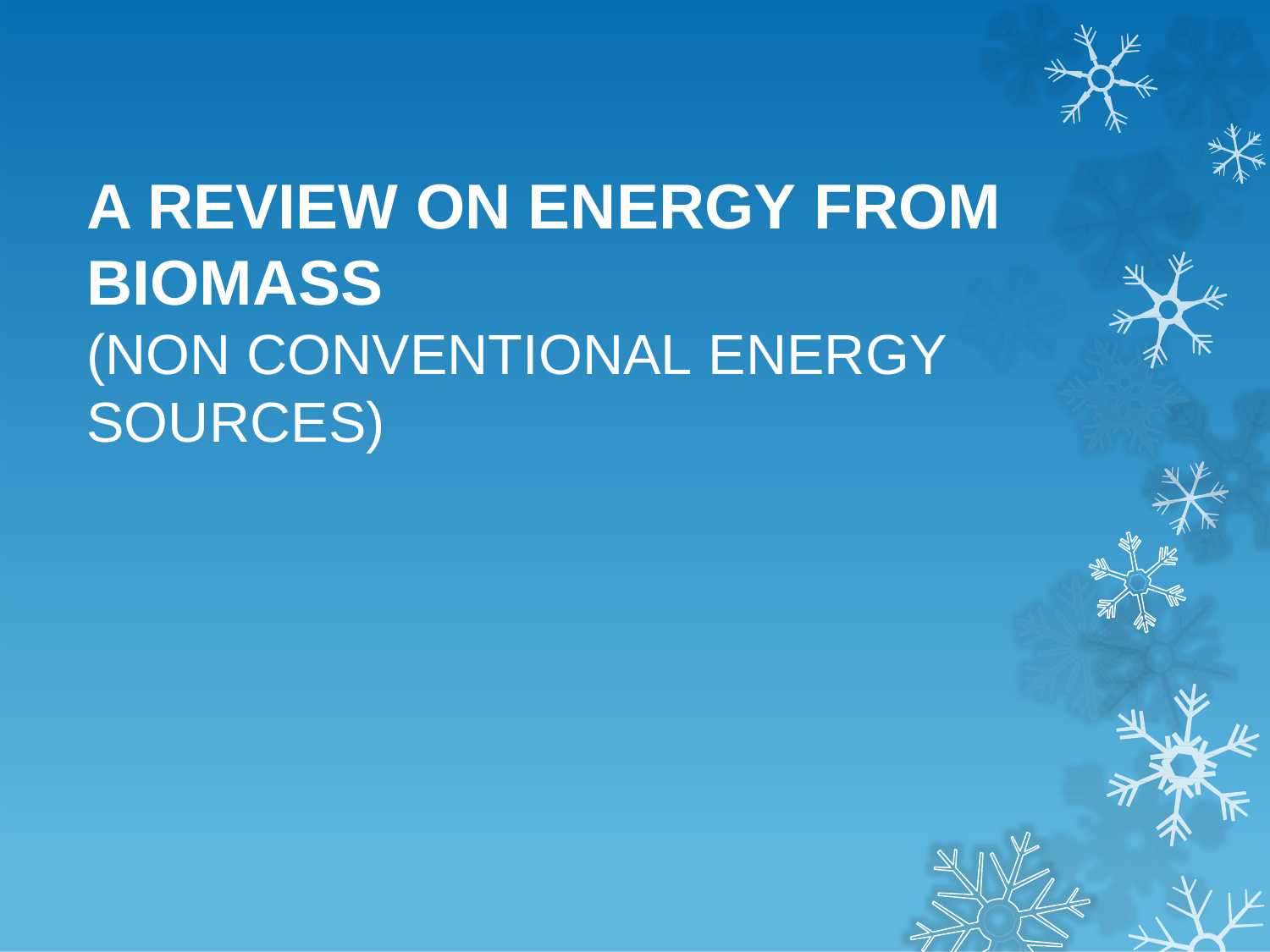

A REVIEW ON ENERGY FROM  BIOMASS
(NON CONVENTIONAL ENERGY  SOURCES)